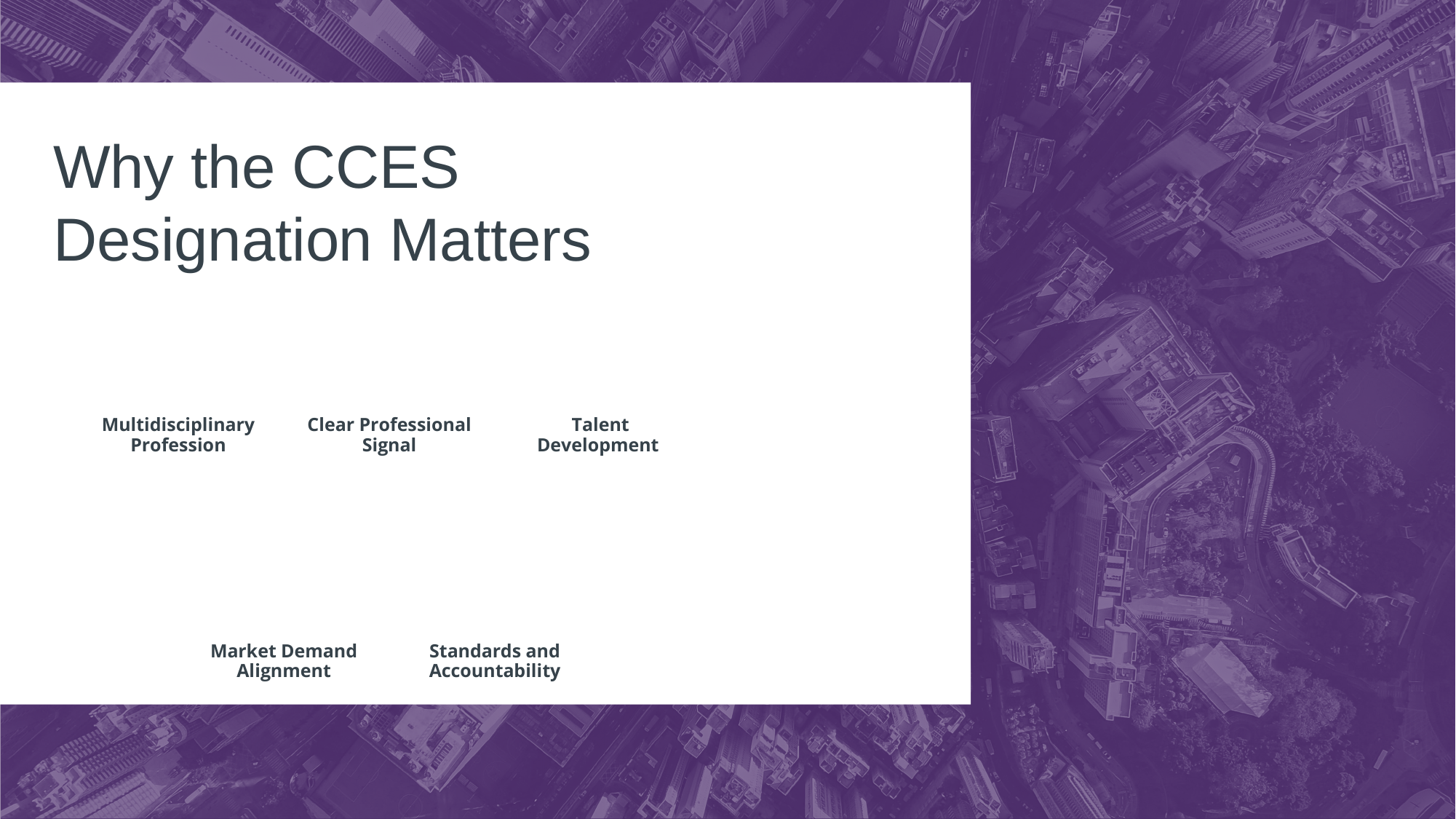

Why the CCES Designation Matters

#
Multidisciplinary Profession
Clear Professional Signal
Talent Development
Market Demand Alignment
Standards and Accountability